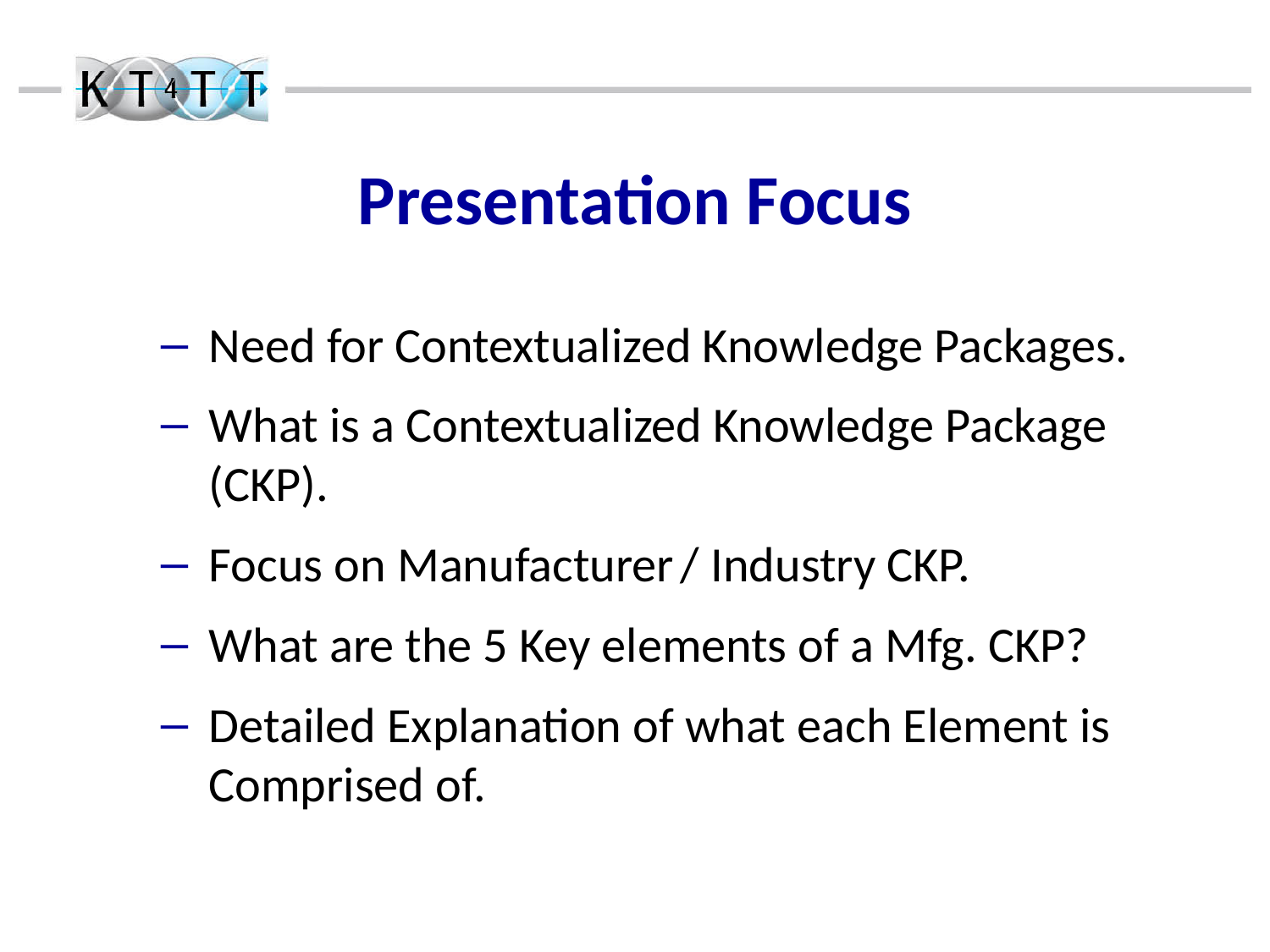

Presentation Focus
Need for Contextualized Knowledge Packages.
What is a Contextualized Knowledge Package (CKP).
Focus on Manufacturer /  Industry CKP.
What are the 5 Key elements of a Mfg. CKP?
Detailed Explanation of what each Element is Comprised of.